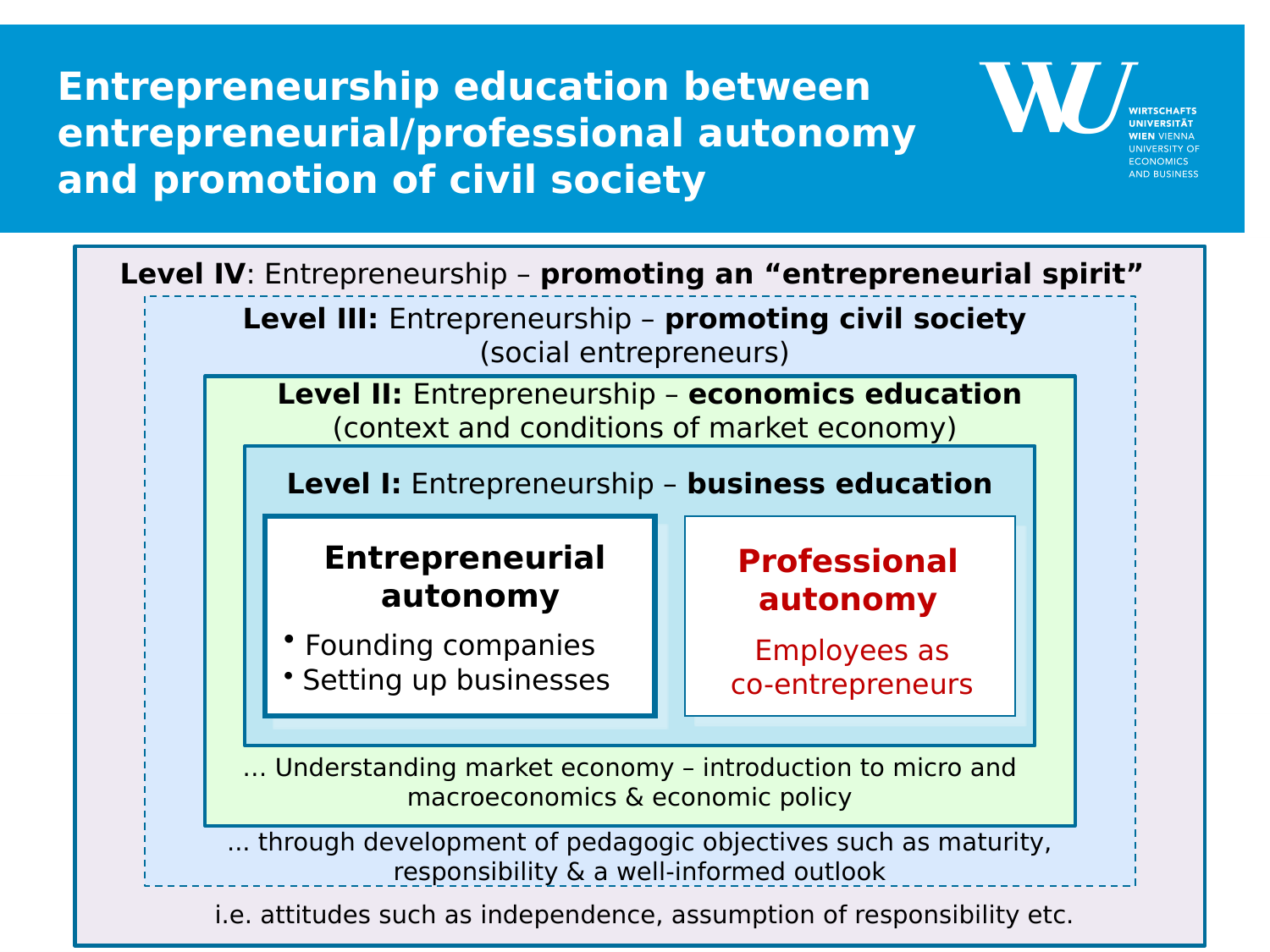

Entrepreneurship education between entrepreneurial/professional autonomy and promotion of civil society

Level IV: Entrepreneurship – promoting an “entrepreneurial spirit”
Level III: Entrepreneurship – promoting civil society (social entrepreneurs)

Level II: Entrepreneurship – economics education
(context and conditions of market economy)

Level I: Entrepreneurship – business education

Professional
autonomy
Employees as
co-entrepreneurs

Entrepreneurial
autonomy
 Founding companies
 Setting up businesses
… Understanding market economy – introduction to micro and macroeconomics & economic policy
... through development of pedagogic objectives such as maturity, responsibility & a well-informed outlook
i.e. attitudes such as independence, assumption of responsibility etc.